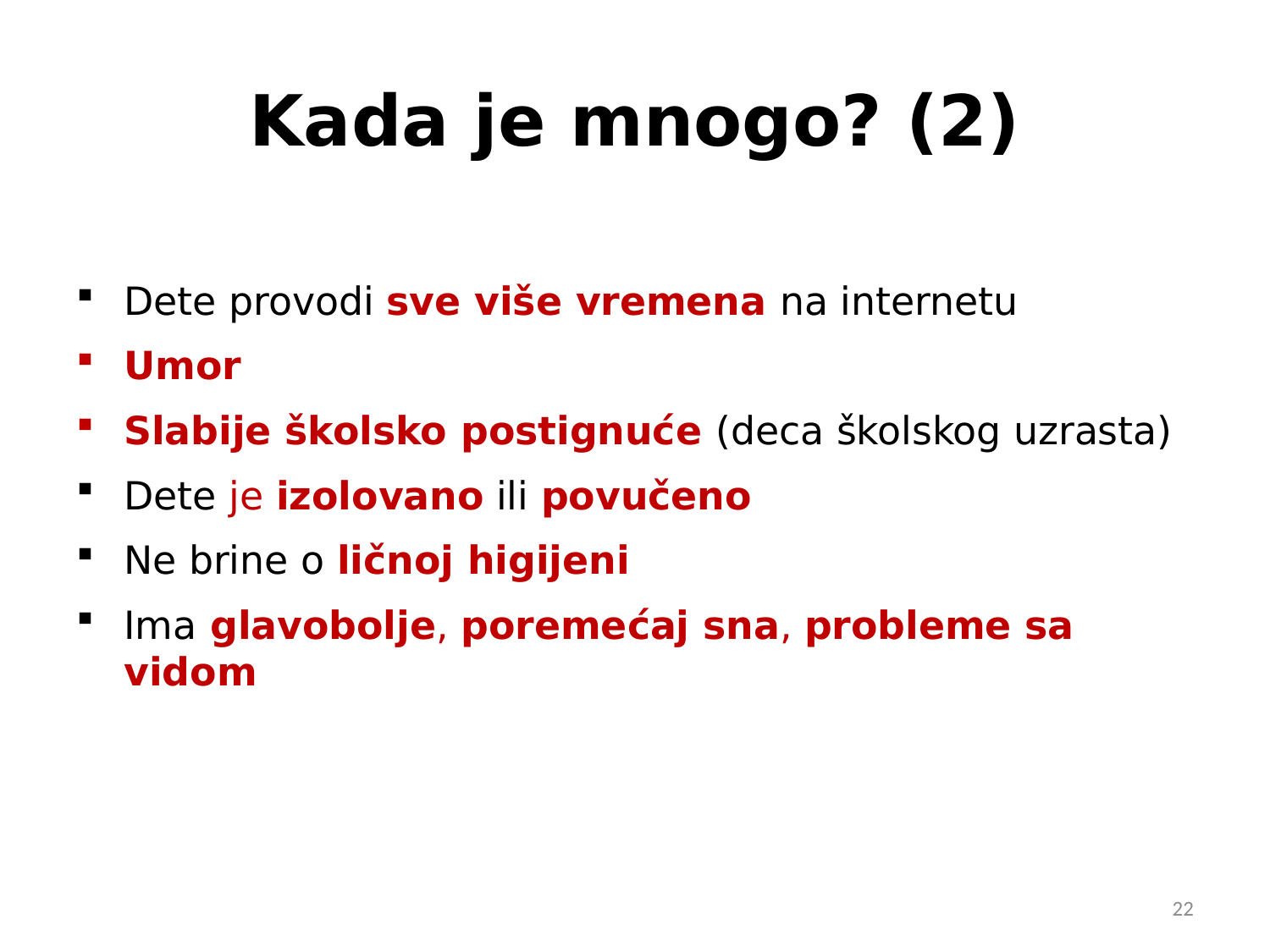

# Kada je mnogo? (2)

Dete provodi sve više vremena na internetu
Umor
Slabije školsko postignuće (deca školskog uzrasta)
Dete je izolovano ili povučeno
Ne brine o ličnoj higijeni
Ima glavobolje, poremećaj sna, probleme sa vidom

22